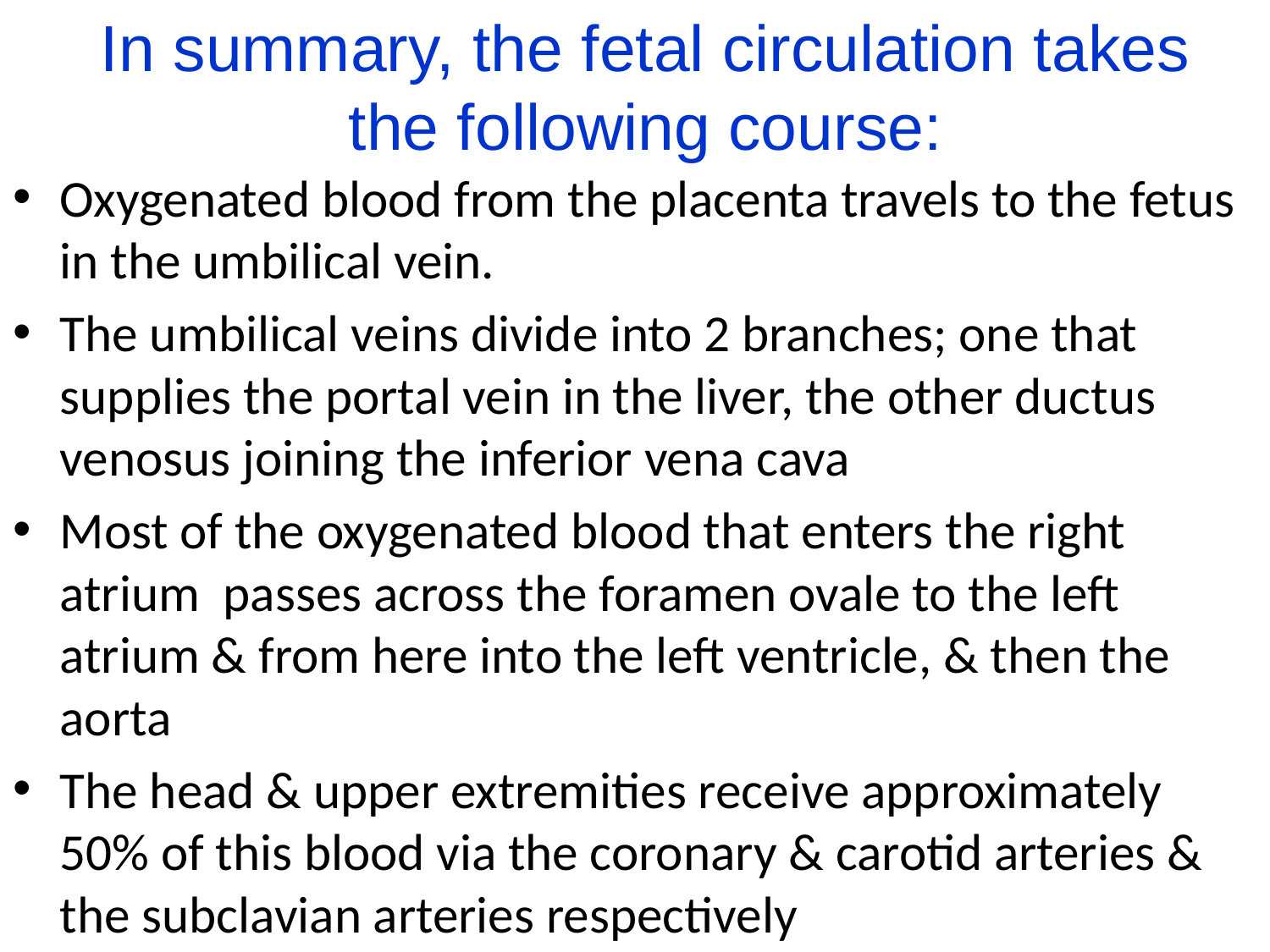

# In summary, the fetal circulation takes the following course:
Oxygenated blood from the placenta travels to the fetus in the umbilical vein.
The umbilical veins divide into 2 branches; one that supplies the portal vein in the liver, the other ductus venosus joining the inferior vena cava
Most of the oxygenated blood that enters the right atrium  passes across the foramen ovale to the left atrium & from here into the left ventricle, & then the aorta
The head & upper extremities receive approximately 50% of this blood via the coronary & carotid arteries & the subclavian arteries respectively